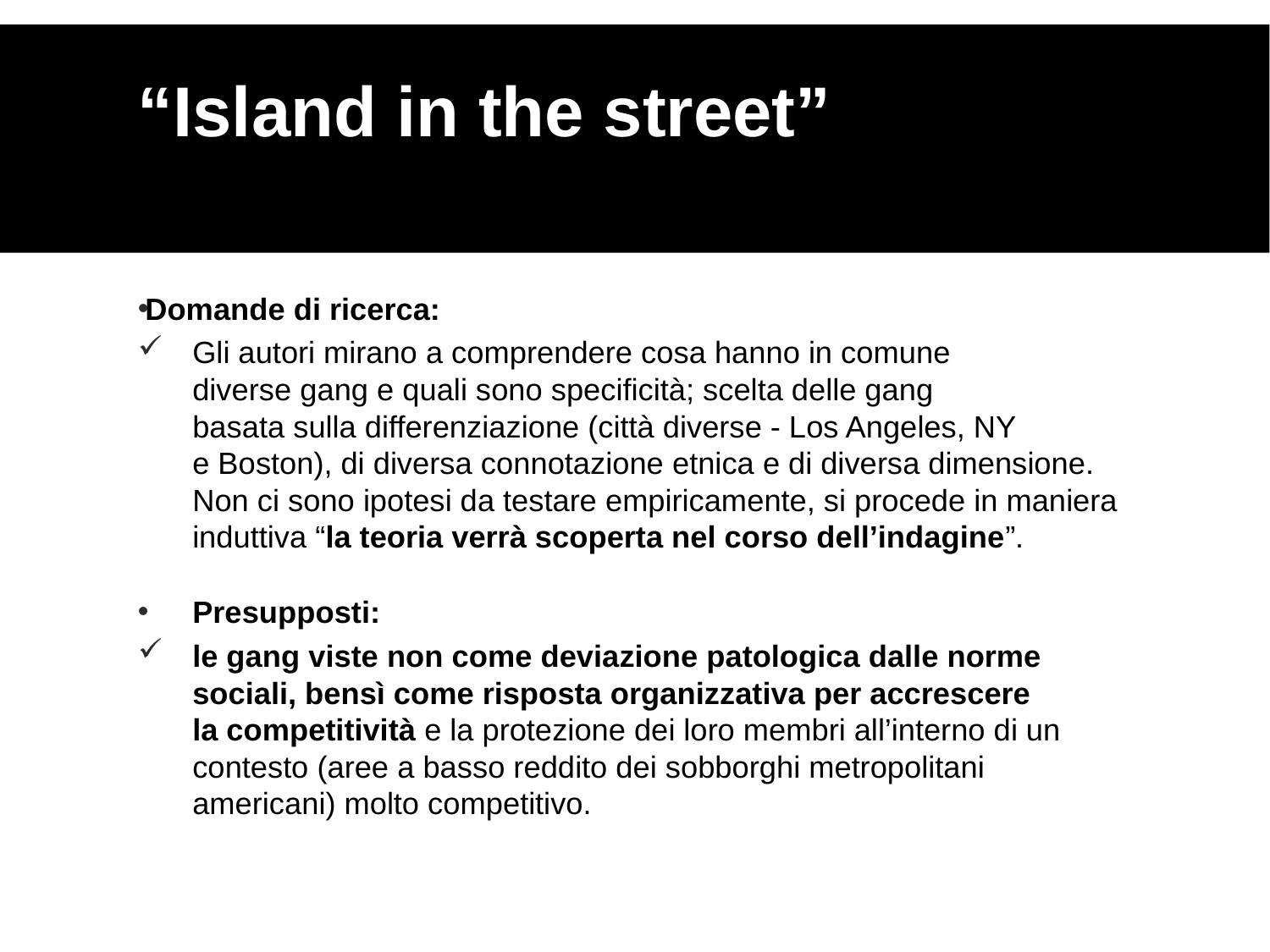

“Island in the street”

Domande di ricerca:
Gli autori mirano a comprendere cosa hanno in comune diverse gang e quali sono specificità; scelta delle gang basata sulla differenziazione (città diverse - Los Angeles, NY e Boston), di diversa connotazione etnica e di diversa dimensione. Non ci sono ipotesi da testare empiricamente, si procede in maniera induttiva “la teoria verrà scoperta nel corso dell’indagine”.

Presupposti:
le gang viste non come deviazione patologica dalle norme sociali, bensì come risposta organizzativa per accrescere la competitività e la protezione dei loro membri all’interno di un contesto (aree a basso reddito dei sobborghi metropolitani americani) molto competitivo.